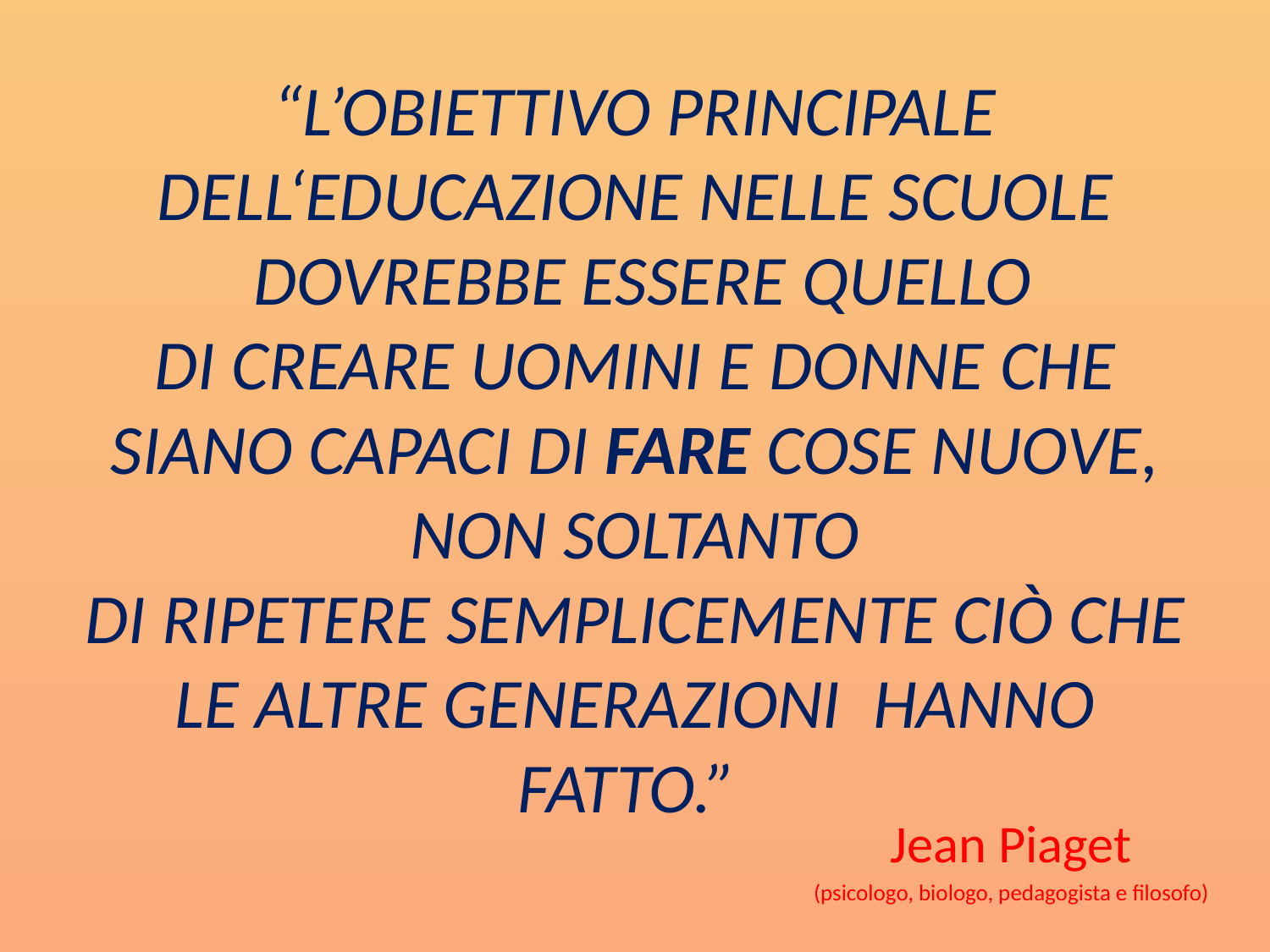

# “L’OBIETTIVO PRINCIPALE DELL‘EDUCAZIONE NELLE SCUOLE  DOVREBBE ESSERE QUELLO DI CREARE UOMINI E DONNE CHE SIANO CAPACI DI FARE COSE NUOVE, NON SOLTANTO DI RIPETERE SEMPLICEMENTE CIÒ CHE LE ALTRE GENERAZIONI  HANNO FATTO.”
Jean Piaget
(psicologo, biologo, pedagogista e filosofo)